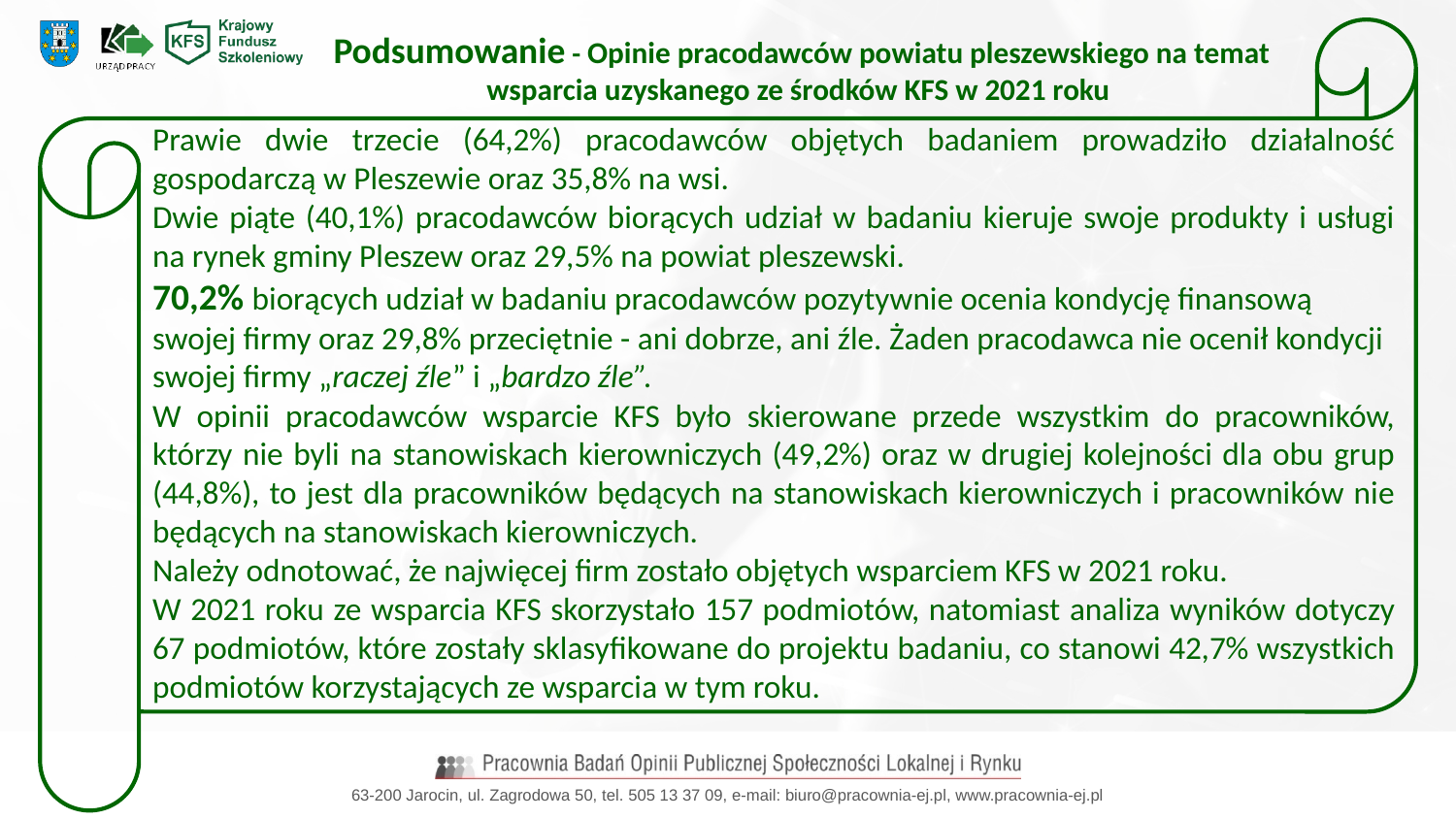

Podsumowanie - Opinie pracodawców powiatu pleszewskiego na temat wsparcia uzyskanego ze środków KFS w 2021 roku
Prawie dwie trzecie (64,2%) pracodawców objętych badaniem prowadziło działalność gospodarczą w Pleszewie oraz 35,8% na wsi.
Dwie piąte (40,1%) pracodawców biorących udział w badaniu kieruje swoje produkty i usługi na rynek gminy Pleszew oraz 29,5% na powiat pleszewski.
70,2% biorących udział w badaniu pracodawców pozytywnie ocenia kondycję finansową swojej firmy oraz 29,8% przeciętnie - ani dobrze, ani źle. Żaden pracodawca nie ocenił kondycji swojej firmy „raczej źle” i „bardzo źle”.
W opinii pracodawców wsparcie KFS było skierowane przede wszystkim do pracowników, którzy nie byli na stanowiskach kierowniczych (49,2%) oraz w drugiej kolejności dla obu grup (44,8%), to jest dla pracowników będących na stanowiskach kierowniczych i pracowników nie będących na stanowiskach kierowniczych.
Należy odnotować, że najwięcej firm zostało objętych wsparciem KFS w 2021 roku.
W 2021 roku ze wsparcia KFS skorzystało 157 podmiotów, natomiast analiza wyników dotyczy 67 podmiotów, które zostały sklasyfikowane do projektu badaniu, co stanowi 42,7% wszystkich podmiotów korzystających ze wsparcia w tym roku.